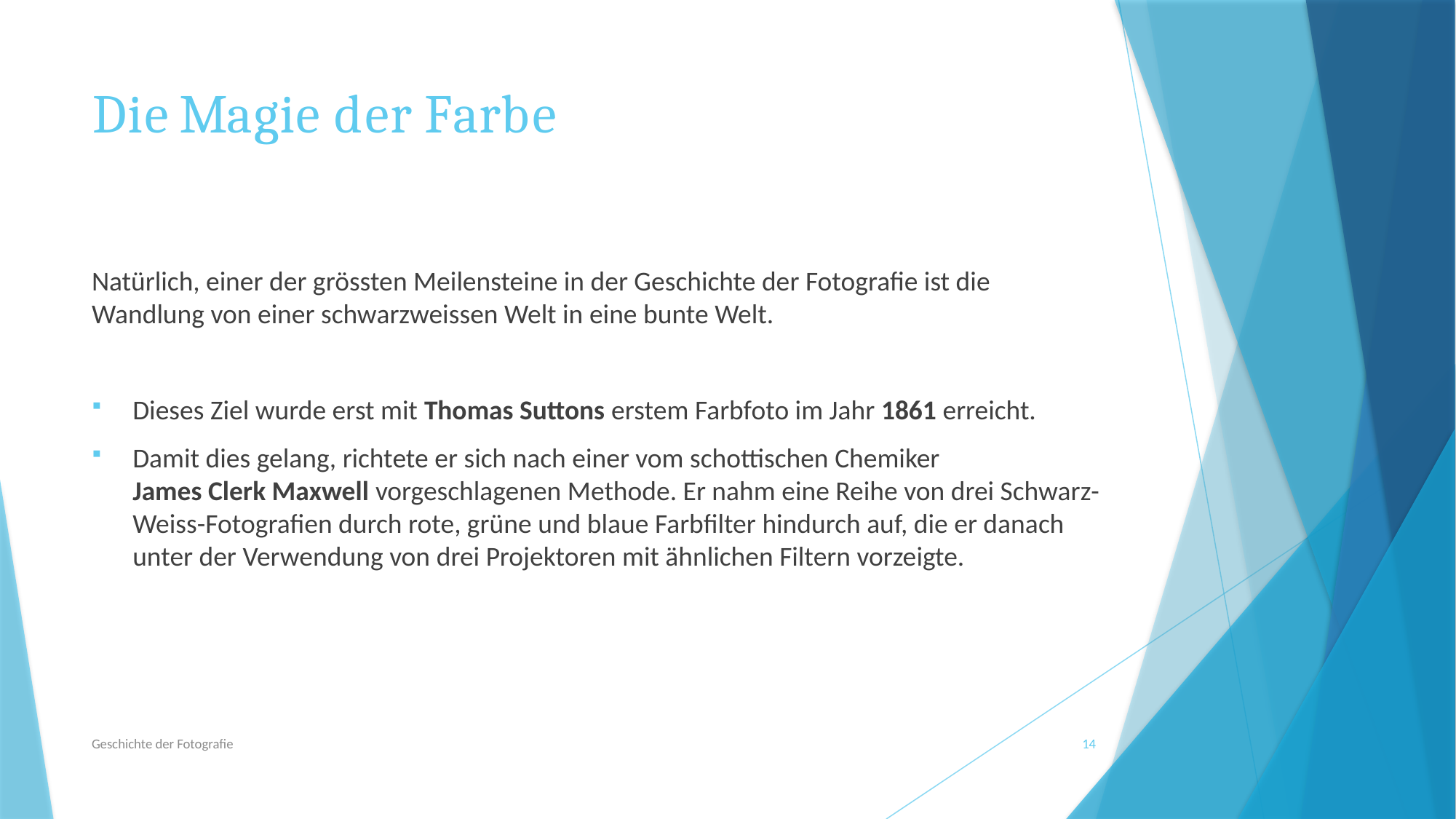

# Die Magie der Farbe
Natürlich, einer der grössten Meilensteine in der Geschichte der Fotografie ist die Wandlung von einer schwarzweissen Welt in eine bunte Welt.

Dieses Ziel wurde erst mit Thomas Suttons erstem Farbfoto im Jahr 1861 erreicht.
Damit dies gelang, richtete er sich nach einer vom schottischen Chemiker
James Clerk Maxwell vorgeschlagenen Methode. Er nahm eine Reihe von drei Schwarz-Weiss-Fotografien durch rote, grüne und blaue Farbfilter hindurch auf, die er danach unter der Verwendung von drei Projektoren mit ähnlichen Filtern vorzeigte.
Geschichte der Fotografie
14